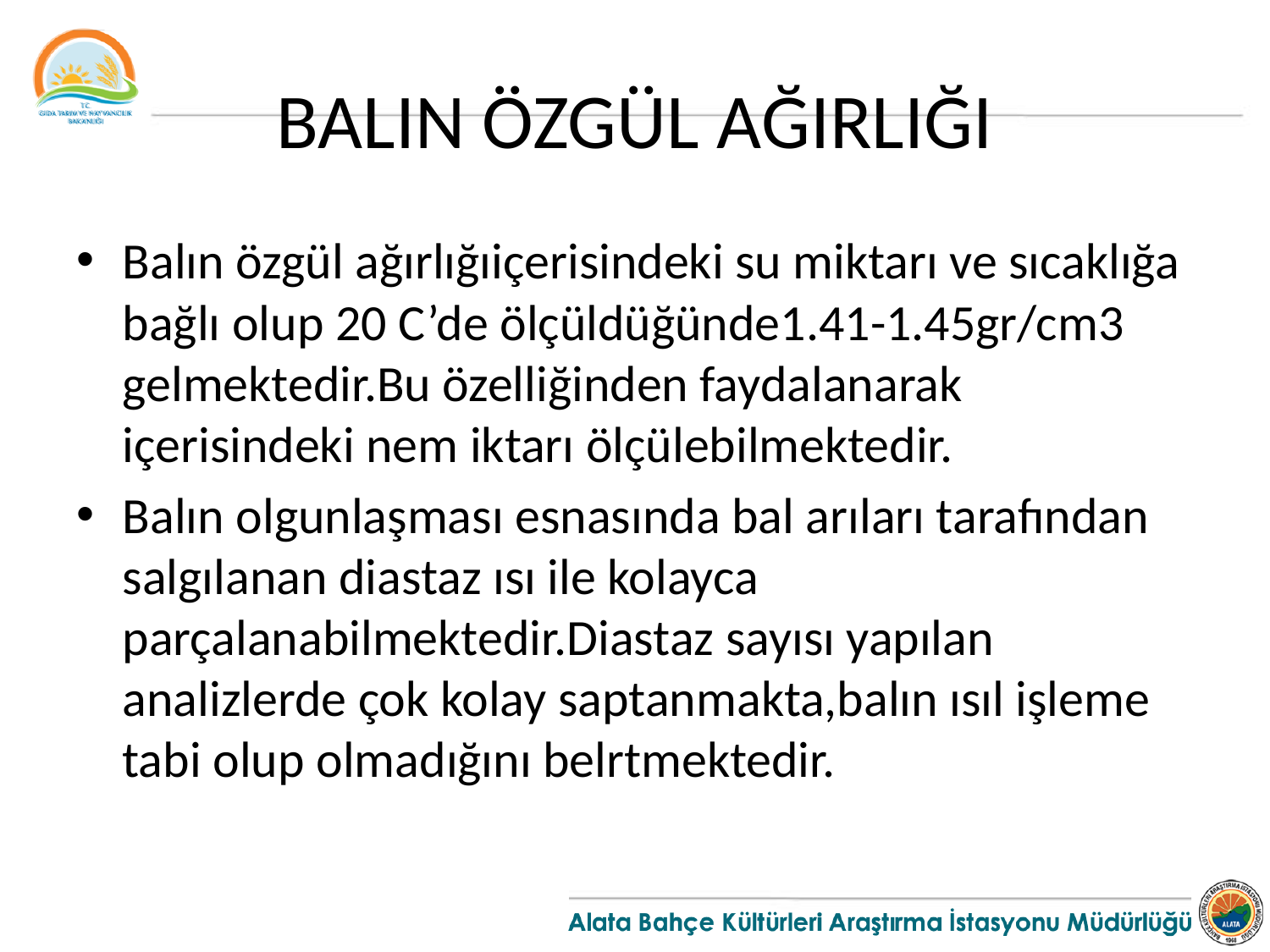

# BALIN ÖZGÜL AĞIRLIĞI
Balın özgül ağırlığıiçerisindeki su miktarı ve sıcaklığa bağlı olup 20 C’de ölçüldüğünde1.41-1.45gr/cm3 gelmektedir.Bu özelliğinden faydalanarak içerisindeki nem iktarı ölçülebilmektedir.
Balın olgunlaşması esnasında bal arıları tarafından salgılanan diastaz ısı ile kolayca parçalanabilmektedir.Diastaz sayısı yapılan analizlerde çok kolay saptanmakta,balın ısıl işleme tabi olup olmadığını belrtmektedir.